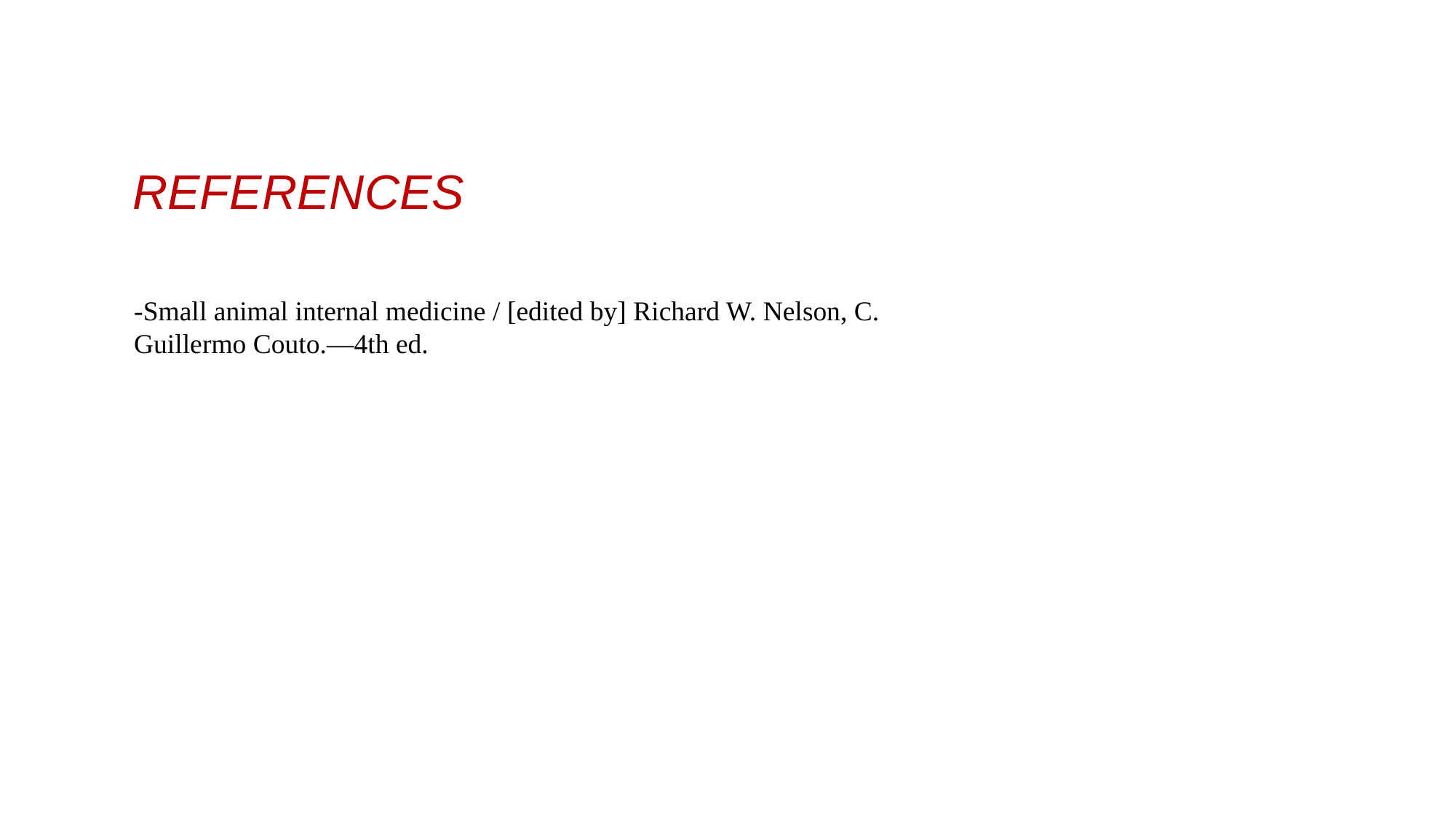

# REFERENCES
-Small animal internal medicine / [edited by] Richard W. Nelson, C. Guillermo Couto.—4th ed.